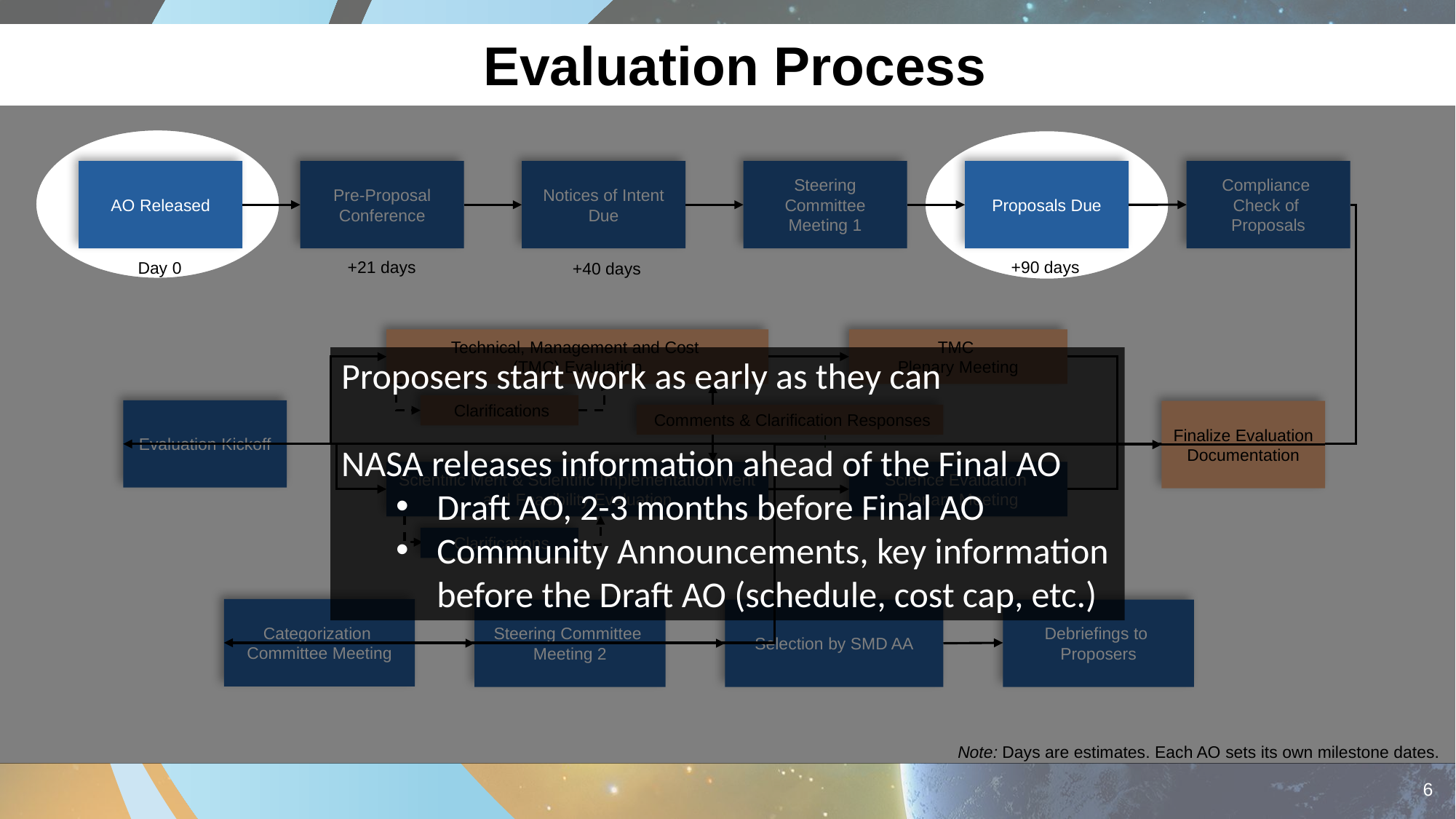

# Evaluation Process

AO Released
Pre-Proposal Conference
Notices of Intent Due
Steering Committee Meeting 1
Proposals Due
Compliance
Check of
Proposals
+21 days
+90 days
Day 0
+40 days
Technical, Management and Cost
(TMC) Evaluation
TMC
Plenary Meeting
Proposers start work as early as they can

NASA releases information ahead of the Final AO
Draft AO, 2-3 months before Final AO
Community Announcements, key information before the Draft AO (schedule, cost cap, etc.)
 Clarifications
Evaluation Kickoff
Finalize Evaluation Documentation
 Comments & Clarification Responses
Scientific Merit & Scientific Implementation Merit and Feasibility Evaluation
Science Evaluation
Plenary Meeting
 Clarifications
Categorization
Committee Meeting
Steering Committee
Meeting 2
Selection by SMD AA
Debriefings to
Proposers
Note: Days are estimates. Each AO sets its own milestone dates.
6